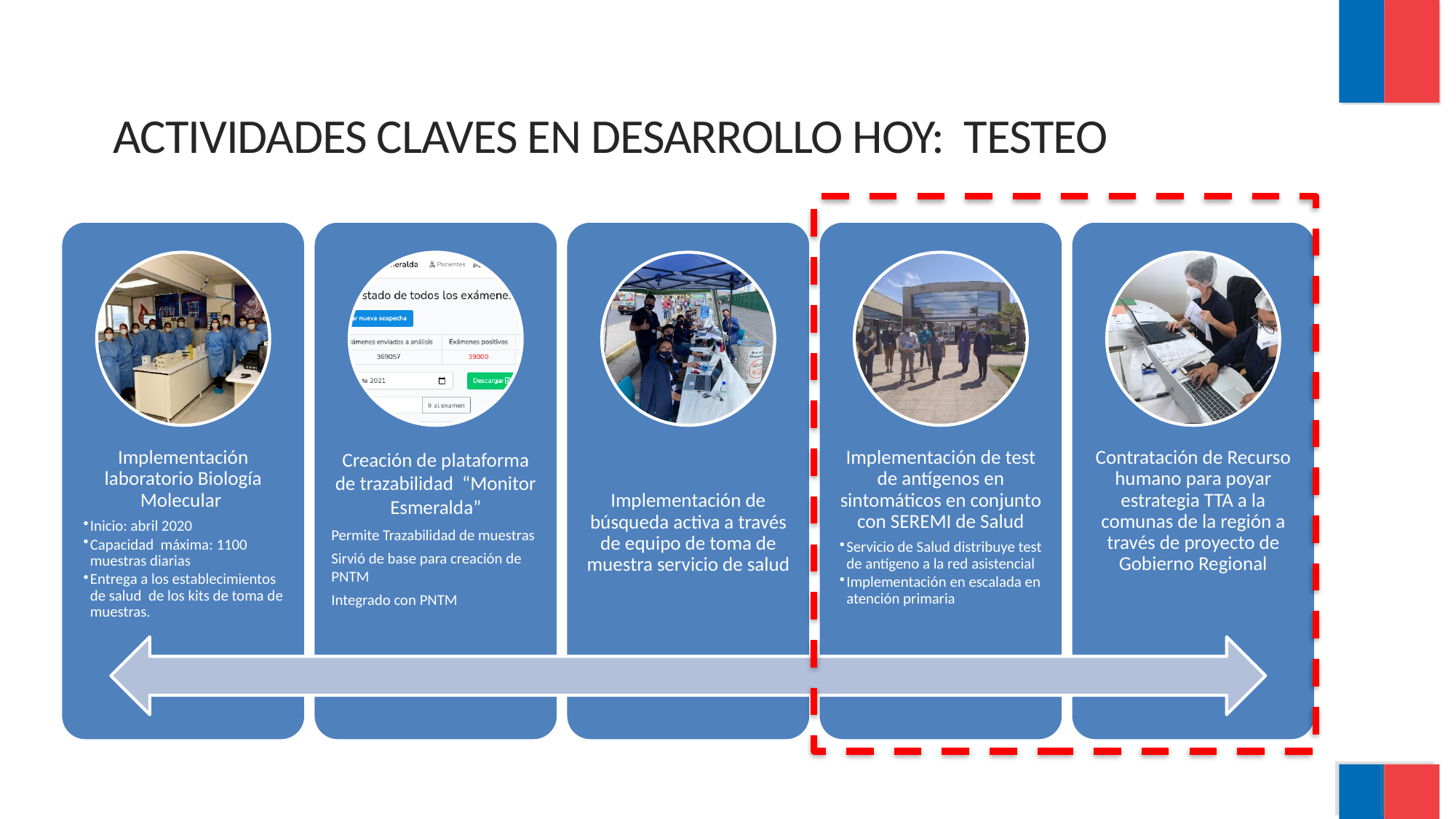

ACTIVIDADES CLAVES EN DESARROLLO HOY:  TESTEO

Implementación laboratorio Biología Molecular
Inicio: abril 2020
Capacidad  máxima: 1100 muestras diarias
Entrega a los establecimientos de salud  de los kits de toma de muestras.
Creación de plataforma de trazabilidad  “Monitor Esmeralda”
Permite Trazabilidad de muestras
Sirvió de base para creación de PNTM
Integrado con PNTM
Implementación de búsqueda activa a través de equipo de toma de muestra servicio de salud
Implementación de test de antígenos en sintomáticos en conjunto con SEREMI de Salud
Servicio de Salud distribuye test de antígeno a la red asistencial
Implementación en escalada en atención primaria
Contratación de Recurso humano para poyar estrategia TTA a la comunas de la región a través de proyecto de Gobierno Regional